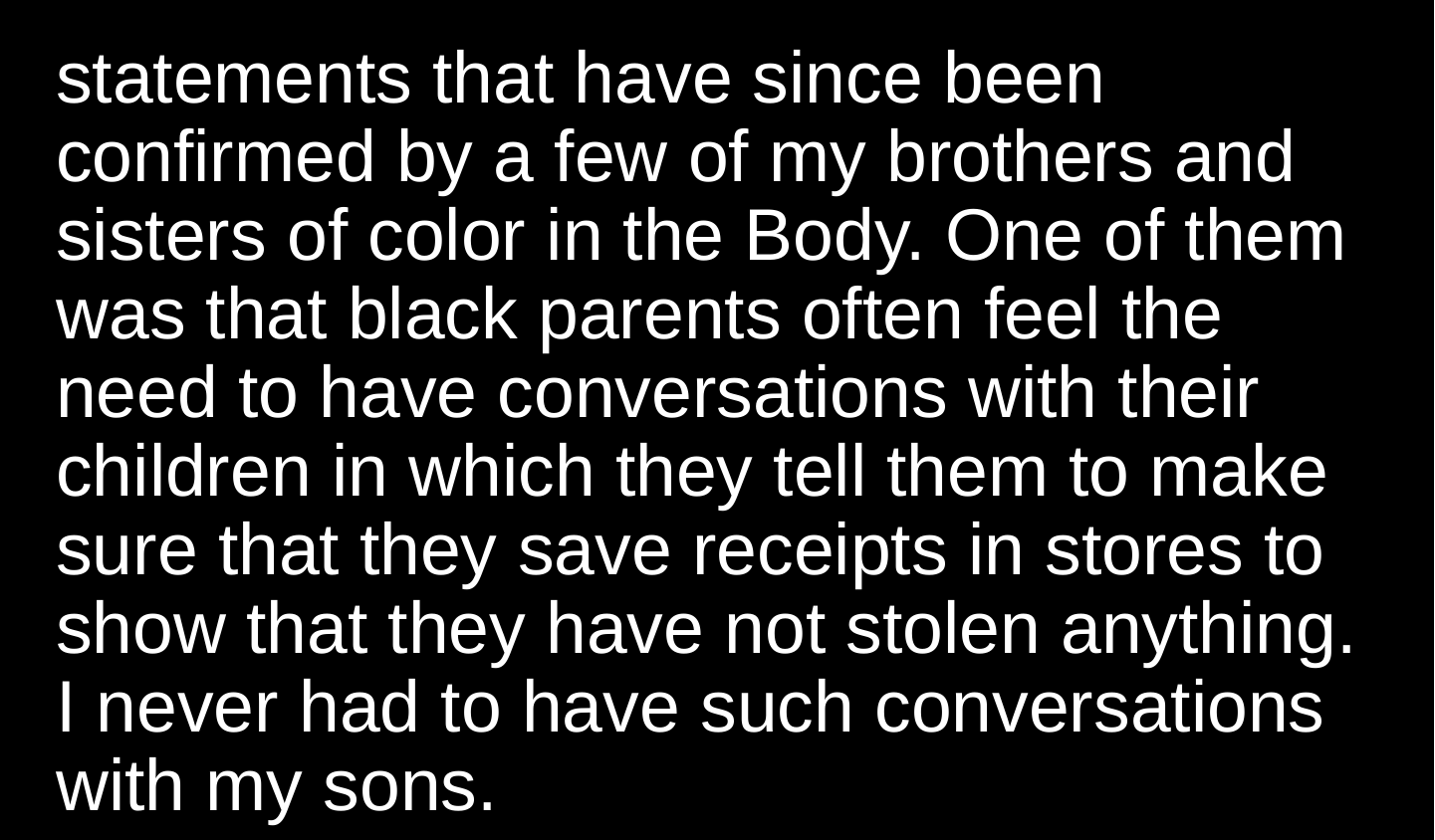

statements that have since been confirmed by a few of my brothers and sisters of color in the Body. One of them was that black parents often feel the need to have conversations with their children in which they tell them to make sure that they save receipts in stores to show that they have not stolen anything. I never had to have such conversations with my sons.